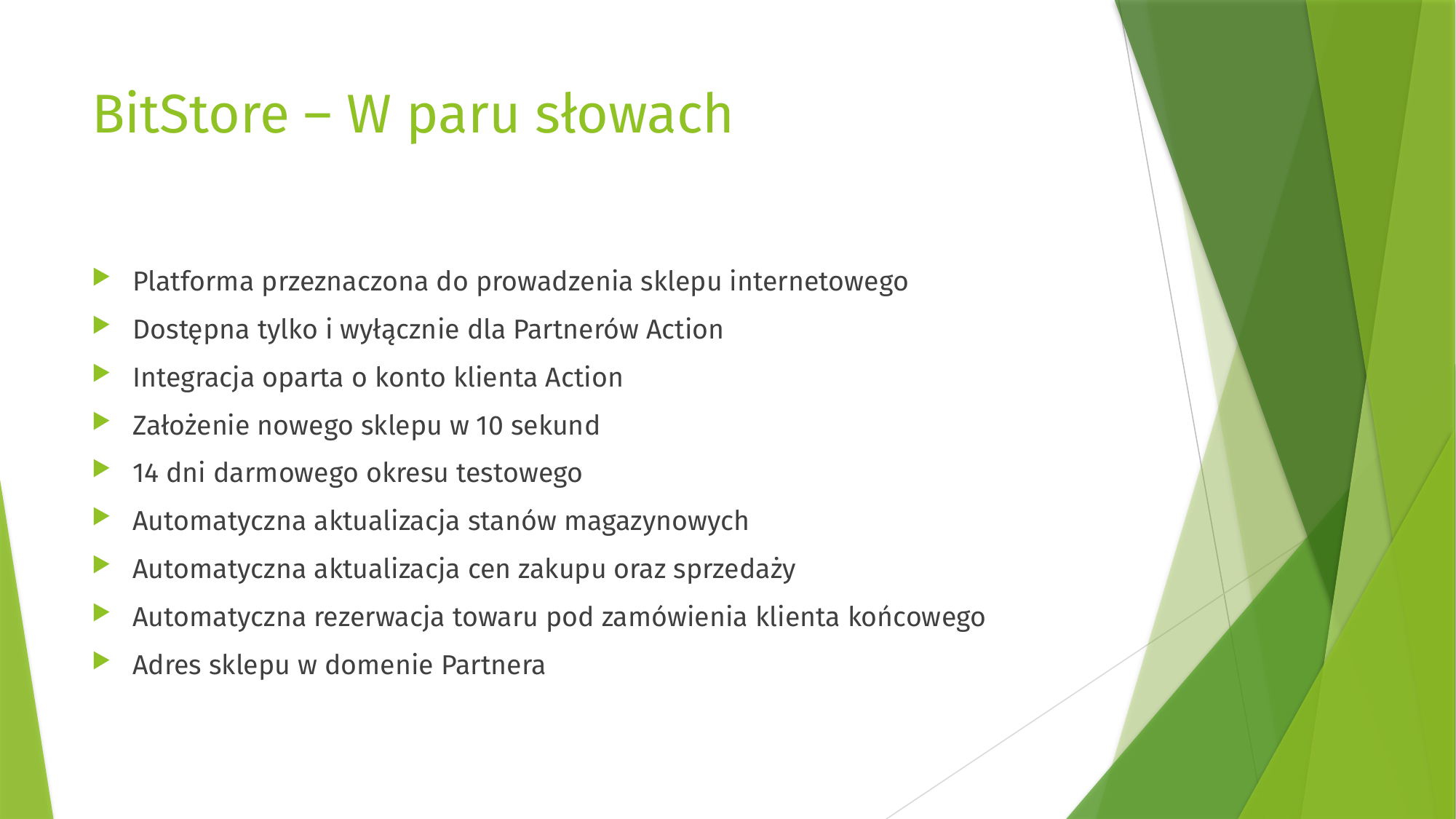

# BitStore – W paru słowach
Platforma przeznaczona do prowadzenia sklepu internetowego
Dostępna tylko i wyłącznie dla Partnerów Action
Integracja oparta o konto klienta Action
Założenie nowego sklepu w 10 sekund
14 dni darmowego okresu testowego
Automatyczna aktualizacja stanów magazynowych
Automatyczna aktualizacja cen zakupu oraz sprzedaży
Automatyczna rezerwacja towaru pod zamówienia klienta końcowego
Adres sklepu w domenie Partnera